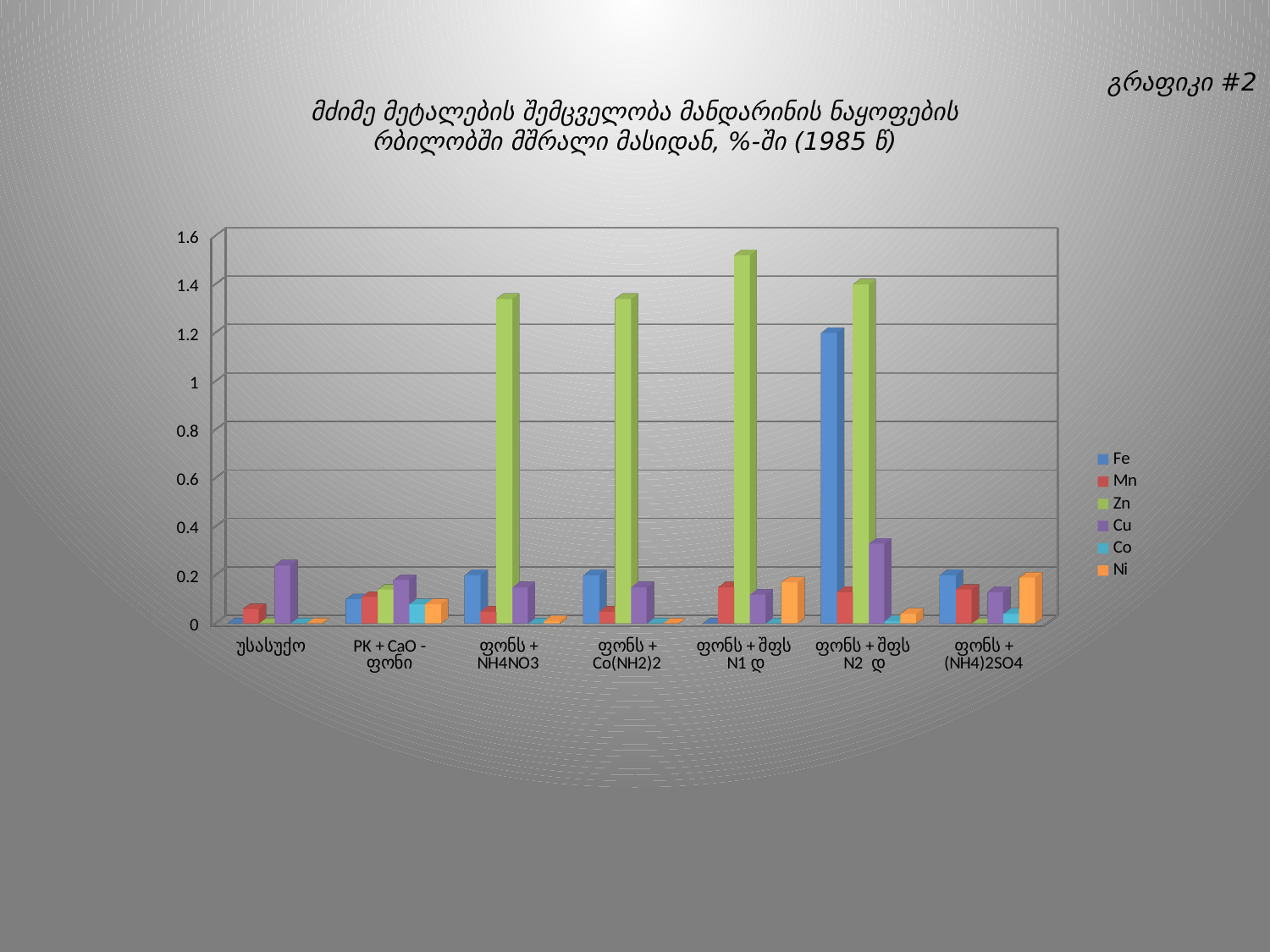

გრაფიკი #2
მძიმე მეტალების შემცველობა მანდარინის ნაყოფების
რბილობში მშრალი მასიდან, %-ში (1985 წ)

[unsupported chart]